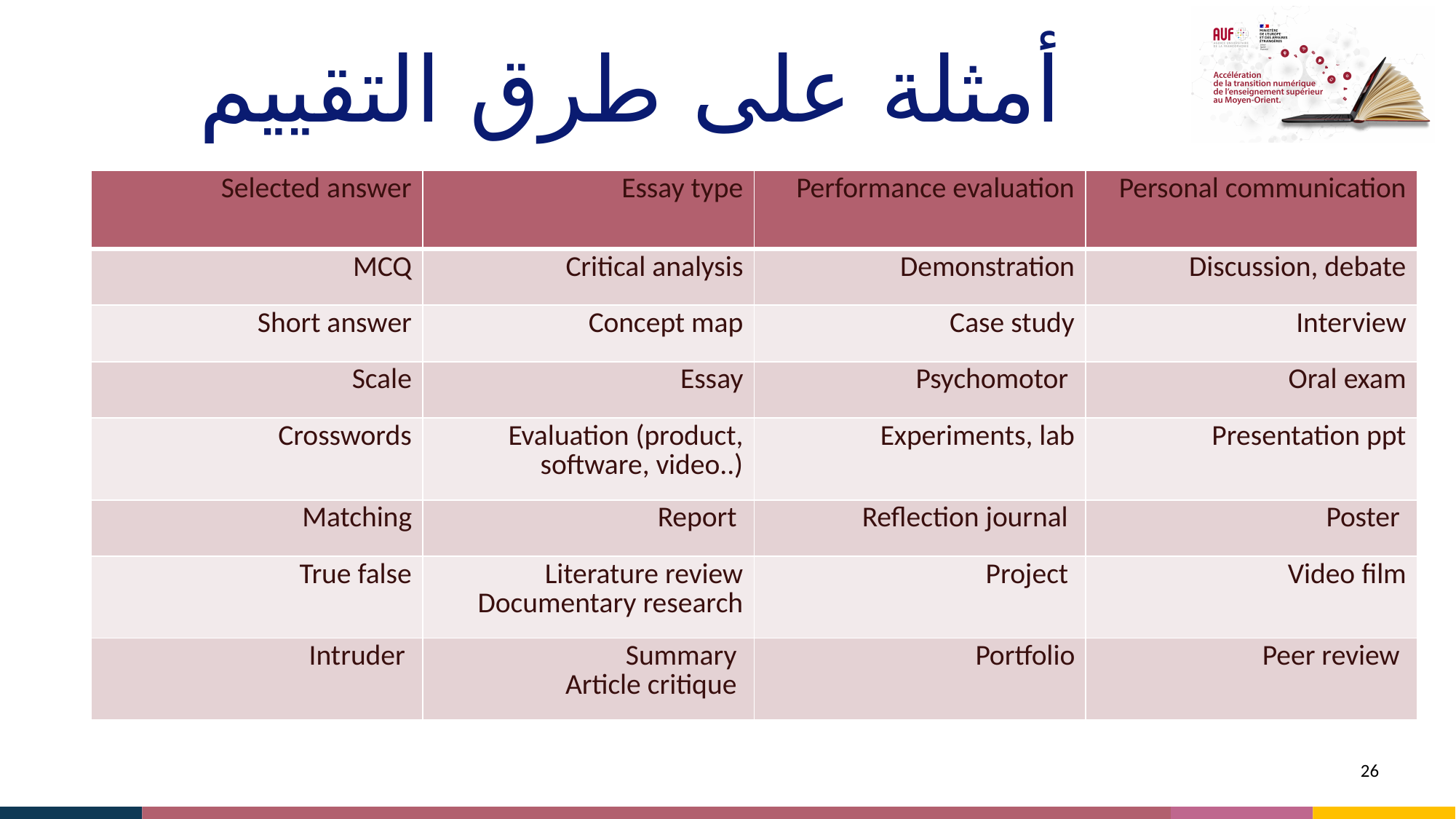

# أمثلة على طرق التقييم
| Selected answer | Essay type | Performance evaluation | Personal communication |
| --- | --- | --- | --- |
| MCQ | Critical analysis | Demonstration | Discussion, debate |
| Short answer | Concept map | Case study | Interview |
| Scale | Essay | Psychomotor | Oral exam |
| Crosswords | Evaluation (product, software, video..) | Experiments, lab | Presentation ppt |
| Matching | Report | Reflection journal | Poster |
| True false | Literature review Documentary research | Project | Video film |
| Intruder | Summary Article critique | Portfolio | Peer review |
26